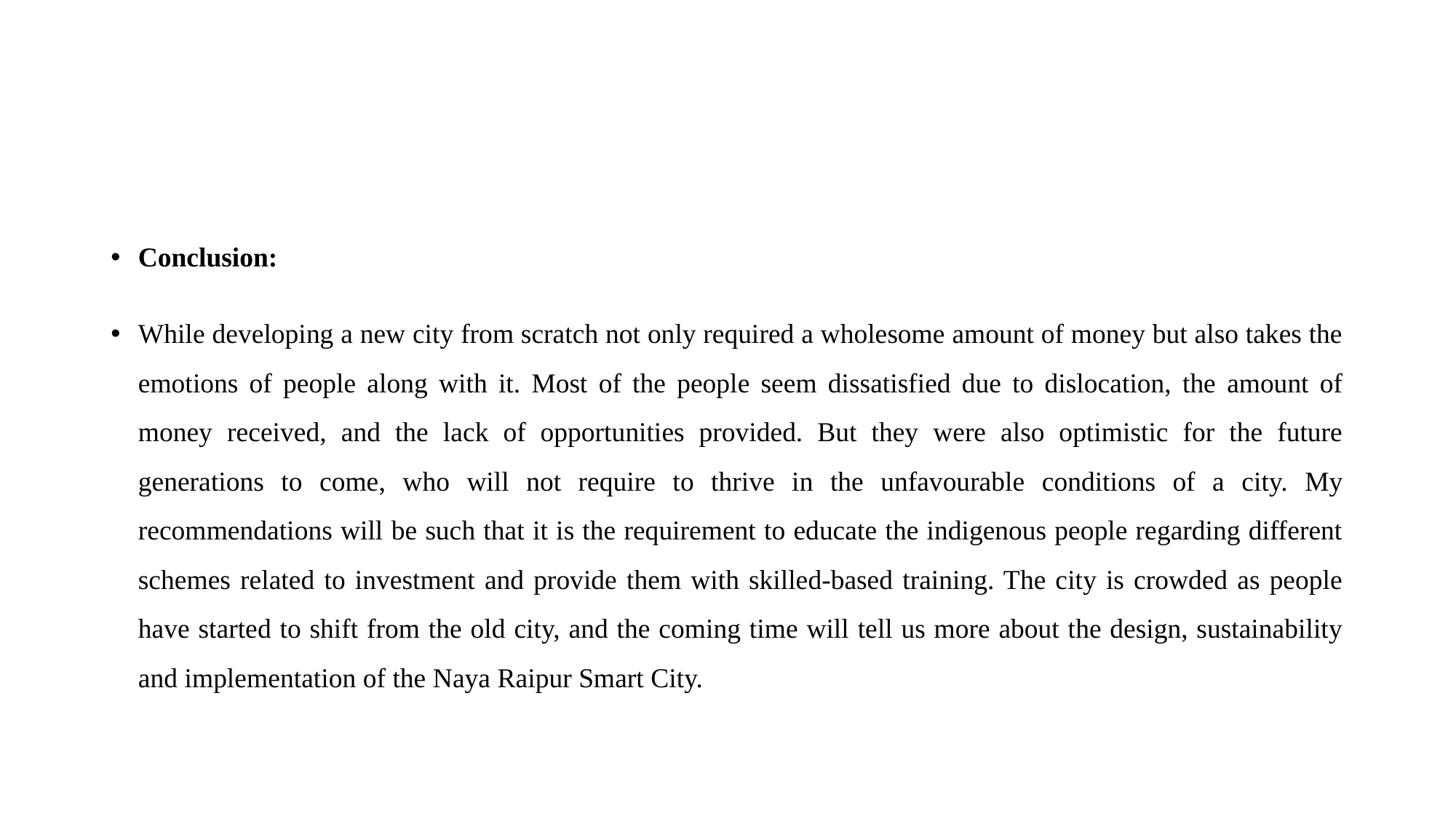

#
Conclusion:
While developing a new city from scratch not only required a wholesome amount of money but also takes the emotions of people along with it. Most of the people seem dissatisfied due to dislocation, the amount of money received, and the lack of opportunities provided. But they were also optimistic for the future generations to come, who will not require to thrive in the unfavourable conditions of a city. My recommendations will be such that it is the requirement to educate the indigenous people regarding different schemes related to investment and provide them with skilled-based training. The city is crowded as people have started to shift from the old city, and the coming time will tell us more about the design, sustainability and implementation of the Naya Raipur Smart City.